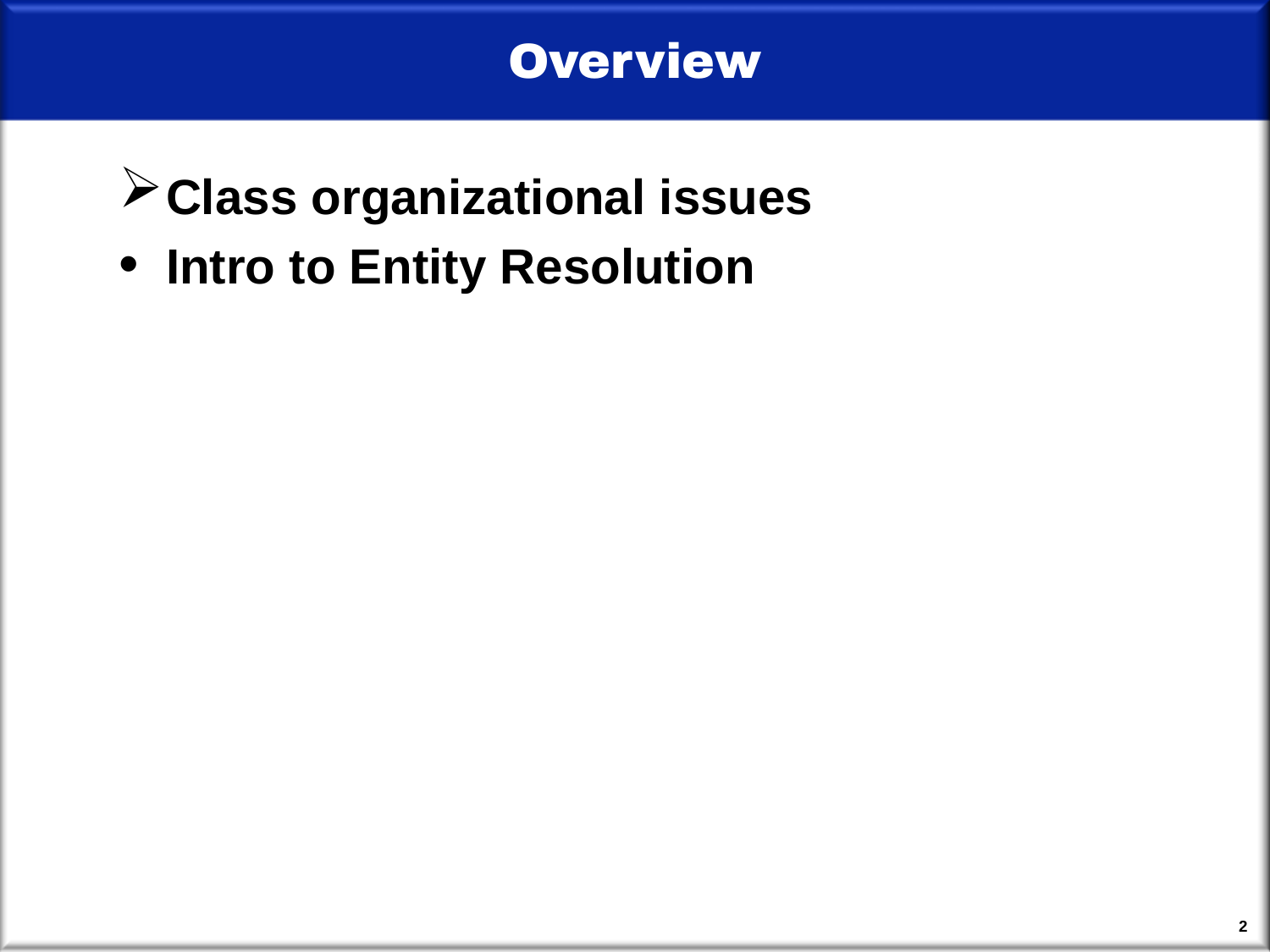

# Overview
Class organizational issues
Intro to Entity Resolution
2